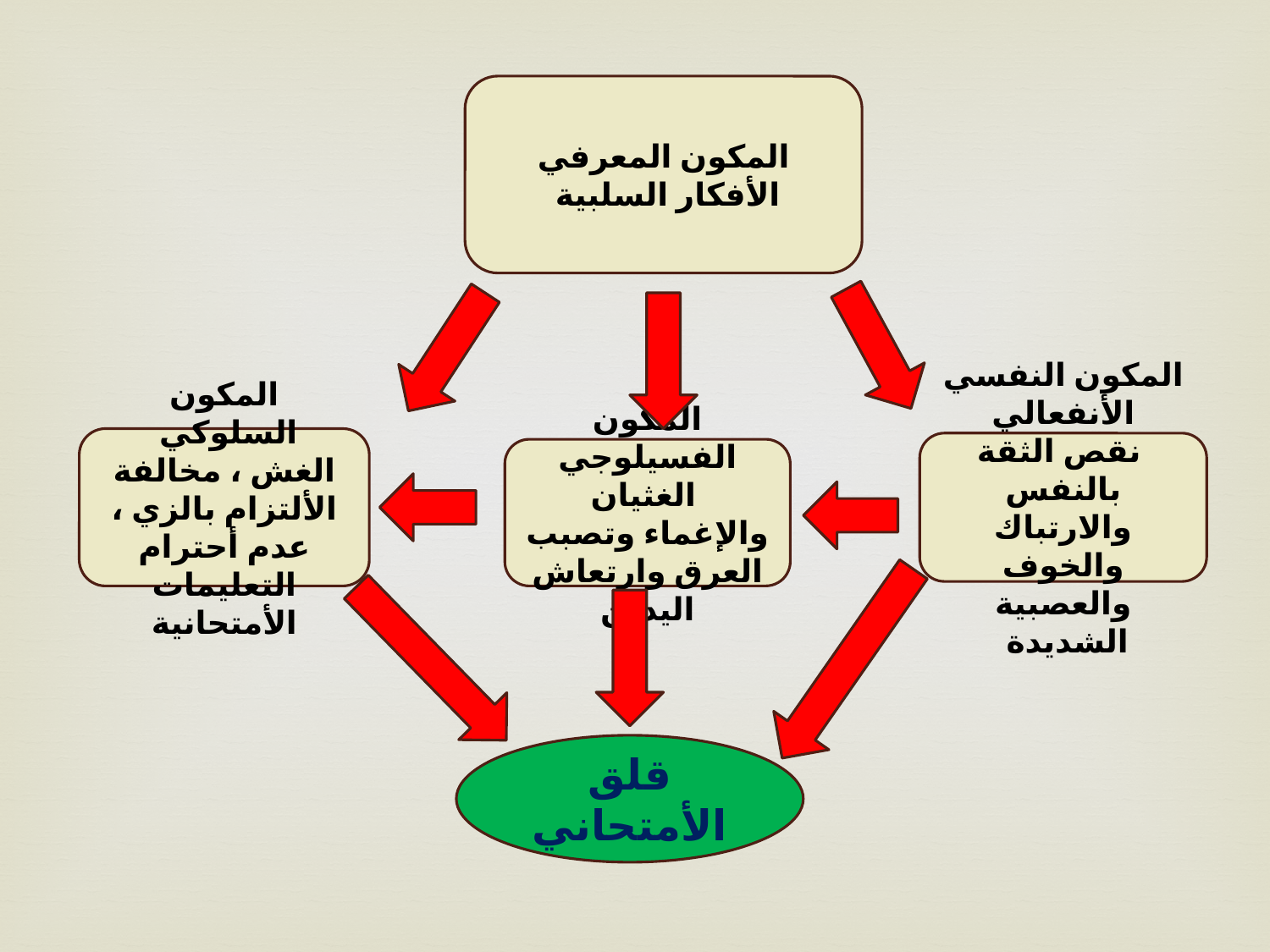

المكون المعرفي
الأفكار السلبية

المكون السلوكي
الغش ، مخالفة الألتزام بالزي ، عدم أحترام التعليمات الأمتحانية
المكون النفسي الأنفعالي
 نقص الثقة بالنفس والارتباك والخوف والعصبية الشديدة
المكون الفسيلوجي
 الغثيان والإغماء وتصبب العرق وارتعاش اليدين

قلق الأمتحاني